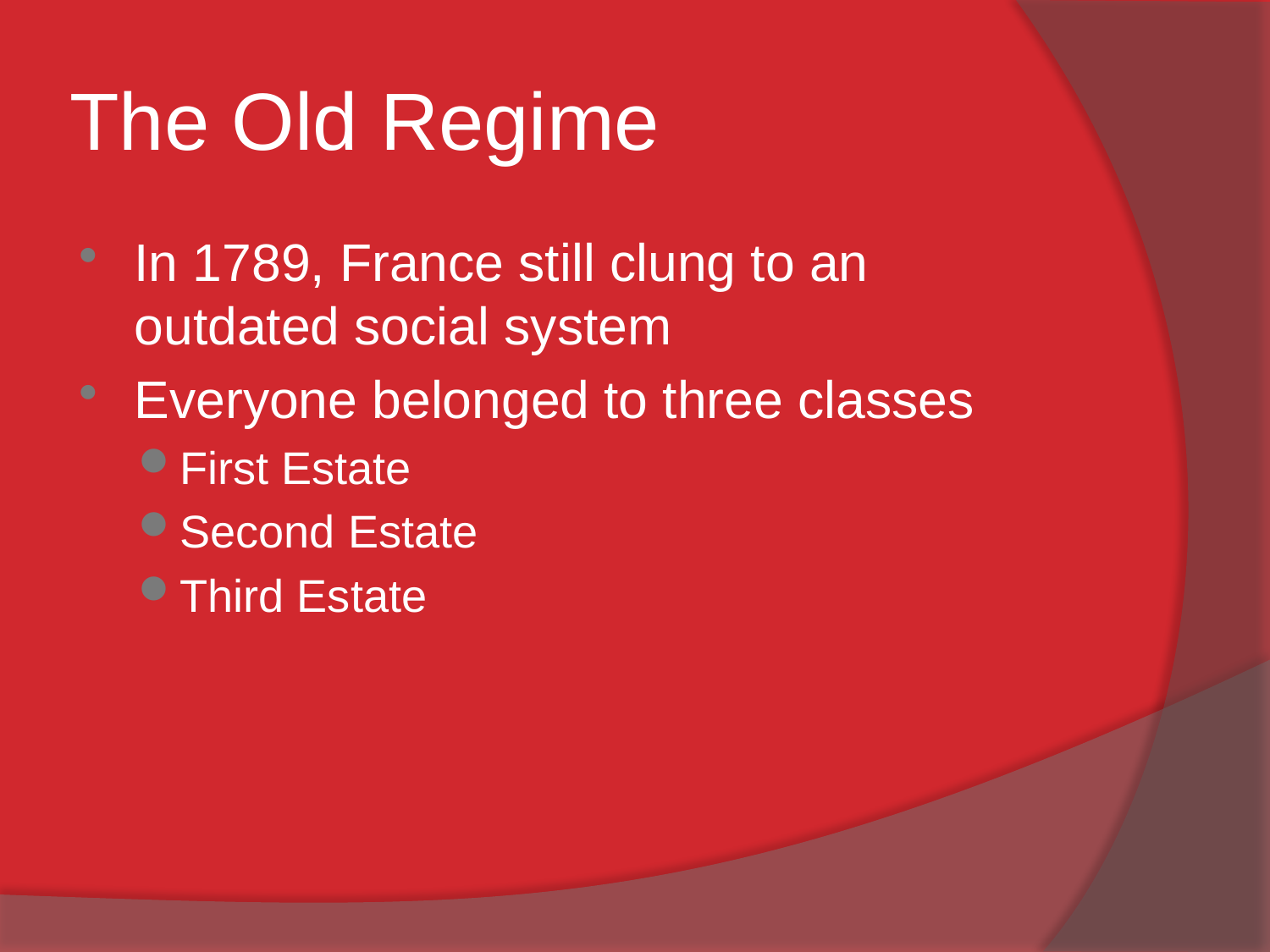

# The Old Regime
In 1789, France still clung to an outdated social system
Everyone belonged to three classes
First Estate
Second Estate
Third Estate